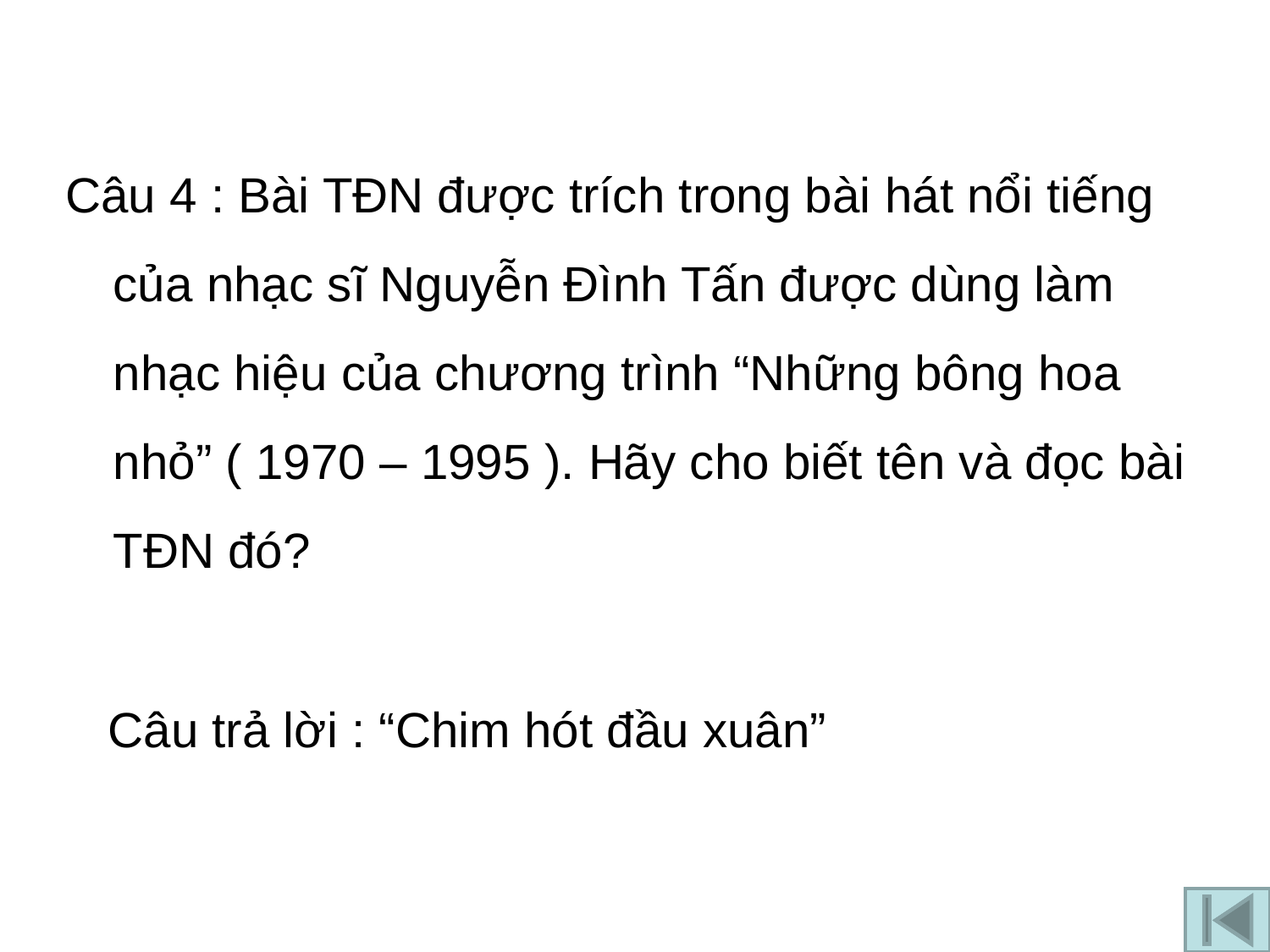

Câu 4 : Bài TĐN được trích trong bài hát nổi tiếng của nhạc sĩ Nguyễn Đình Tấn được dùng làm nhạc hiệu của chương trình “Những bông hoa nhỏ” ( 1970 – 1995 ). Hãy cho biết tên và đọc bài TĐN đó?
Câu trả lời : “Chim hót đầu xuân”